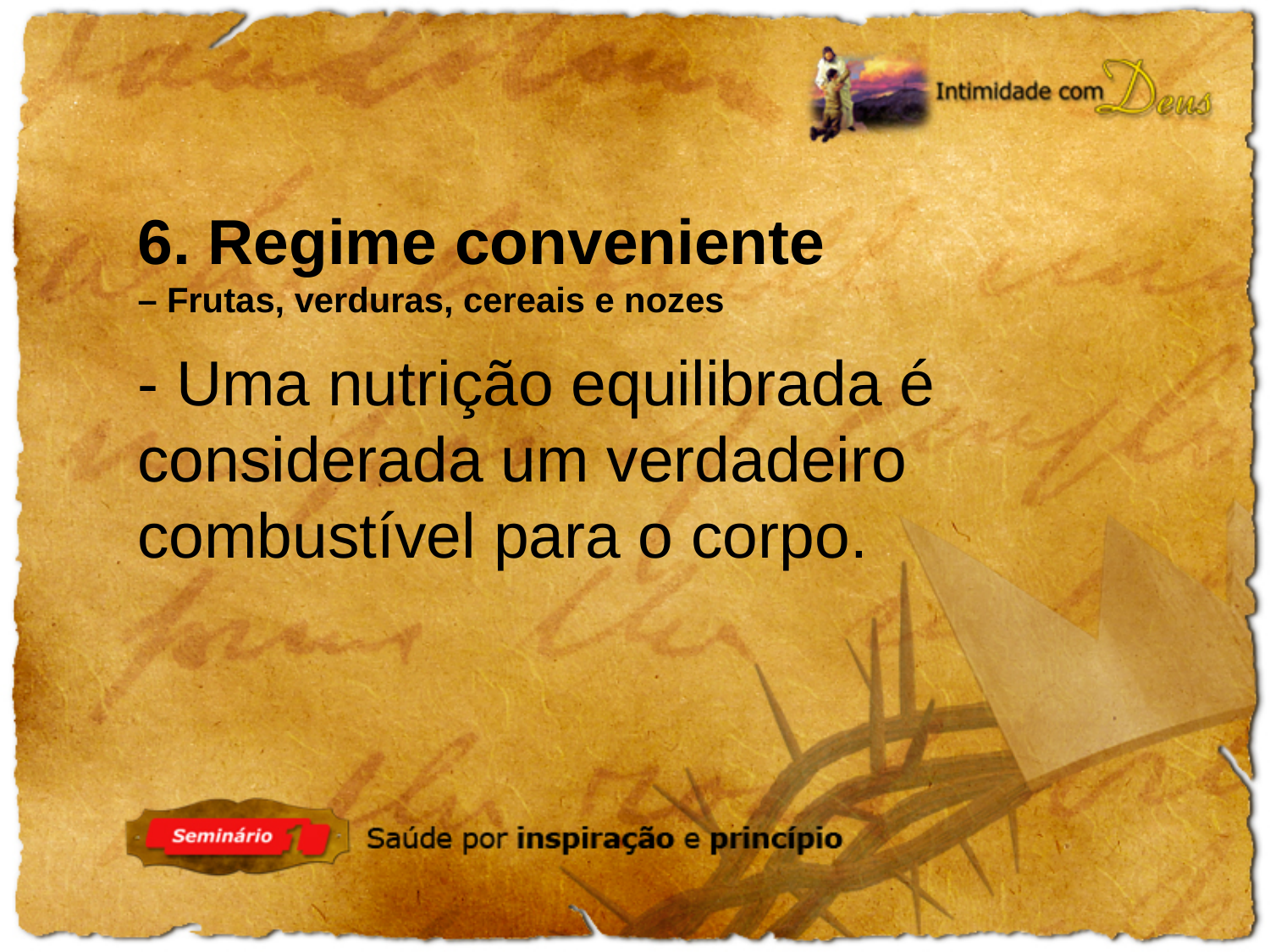

6. Regime conveniente
– Frutas, verduras, cereais e nozes
- Uma nutrição equilibrada é considerada um verdadeiro combustível para o corpo.